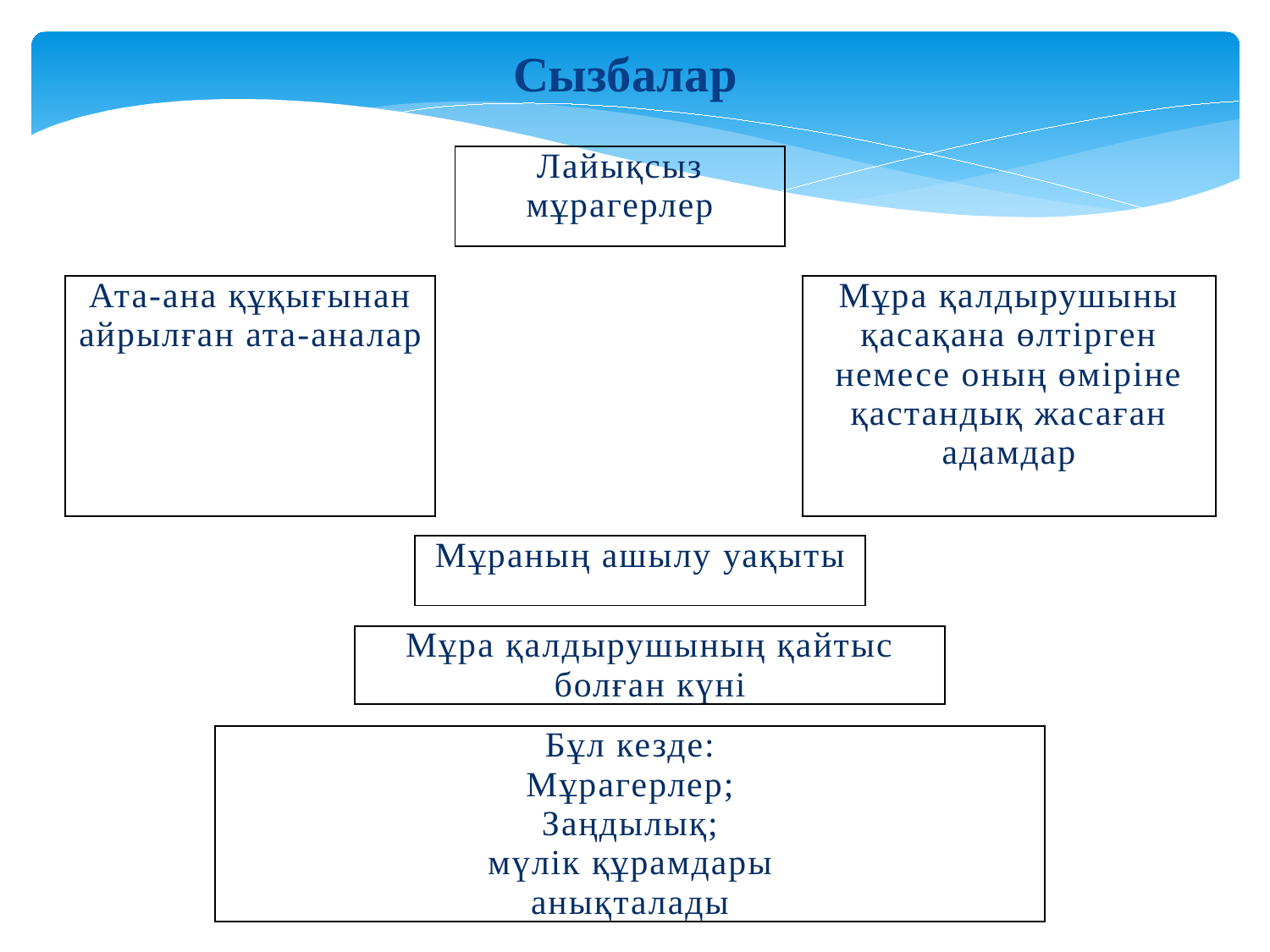

Сызбалар
| Лайықсыз мұрагерлер |
| --- |
| Ата-ана құқығынан айрылған ата-аналар |  | Мұра қалдырушыны қасақана өлтірген немесе оның өміріне қастандық жасаған адамдар |
| --- | --- | --- |
| Мұраның ашылу уақыты |
| --- |
| Мұра қалдырушының қайтыс болған күні |
| --- |
| Бұл кезде: Мұрагерлер; Заңдылық; мүлік құрамдары анықталады |
| --- |